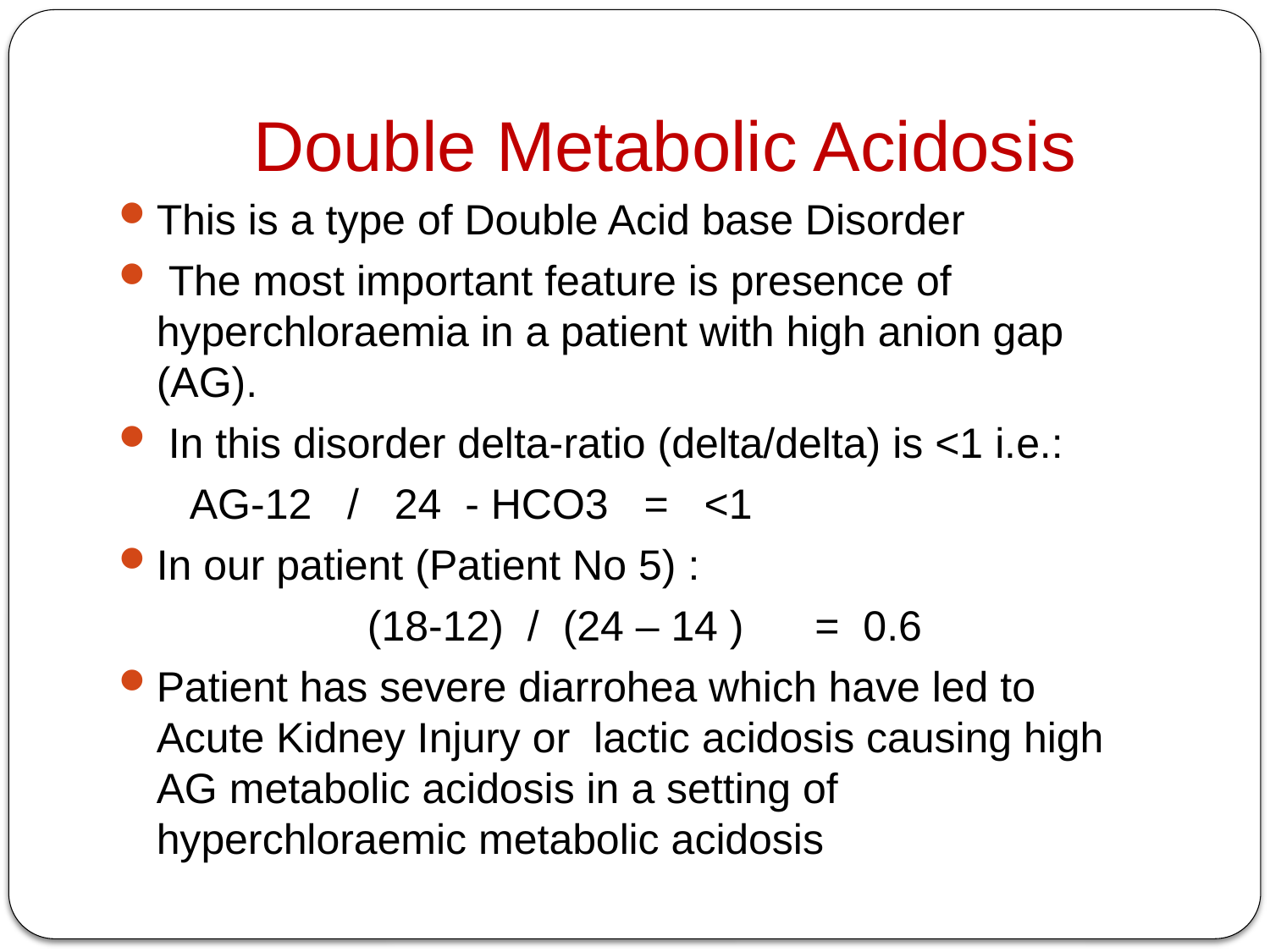

# Double Metabolic Acidosis
This is a type of Double Acid base Disorder
 The most important feature is presence of hyperchloraemia in a patient with high anion gap (AG).
 In this disorder delta-ratio (delta/delta) is <1 i.e.:
      AG-12   /   24  - HCO3   =   <1
In our patient (Patient No 5) :
                     (18-12)  /  (24 – 14 )      =  0.6
Patient has severe diarrohea which have led to Acute Kidney Injury or  lactic acidosis causing high AG metabolic acidosis in a setting of hyperchloraemic metabolic acidosis